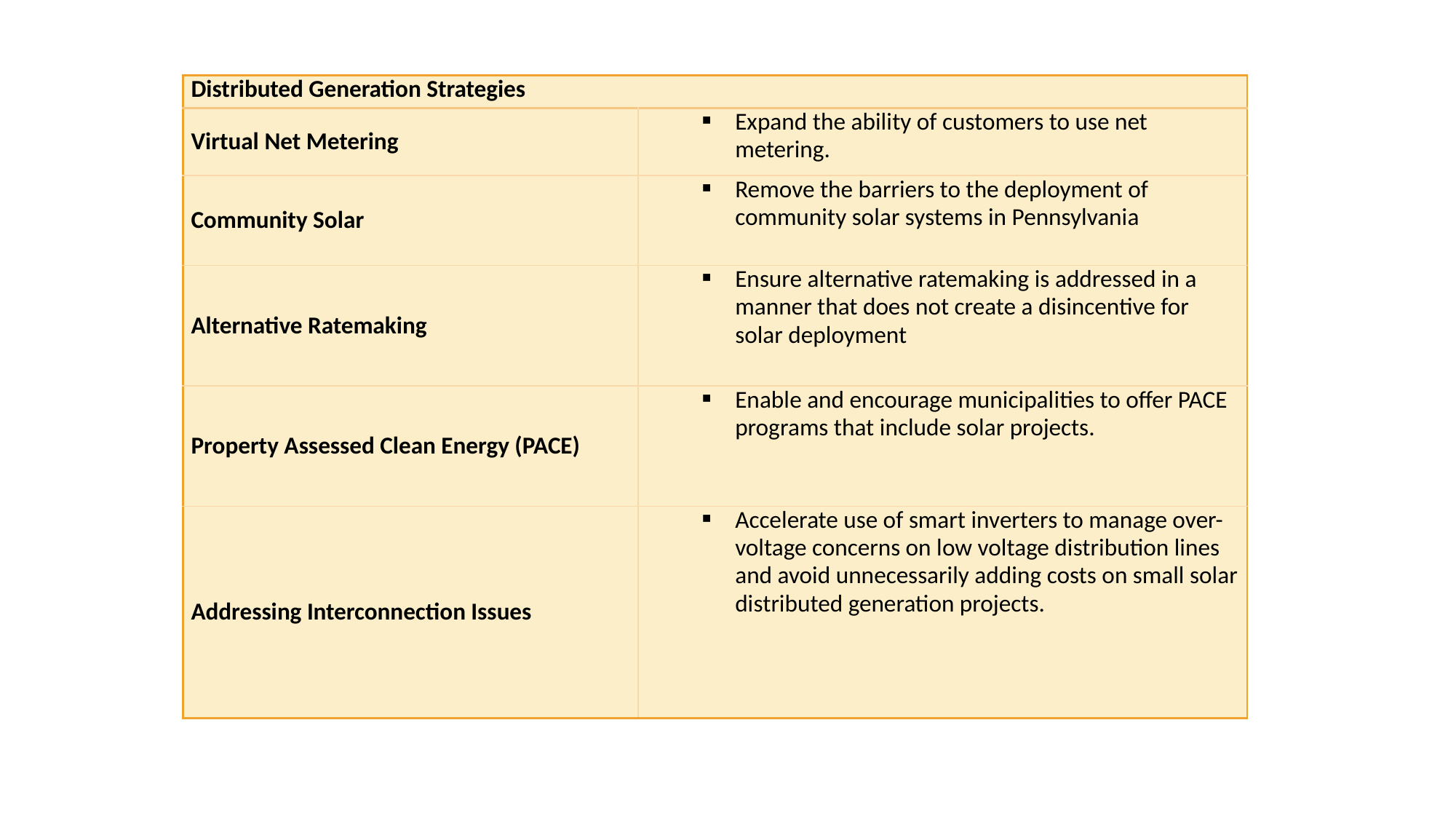

| Distributed Generation Strategies |  |
| --- | --- |
| Virtual Net Metering | Expand the ability of customers to use net metering. |
| Community Solar | Remove the barriers to the deployment of community solar systems in Pennsylvania |
| Alternative Ratemaking | Ensure alternative ratemaking is addressed in a manner that does not create a disincentive for solar deployment |
| Property Assessed Clean Energy (PACE) | Enable and encourage municipalities to offer PACE programs that include solar projects. |
| Addressing Interconnection Issues | Accelerate use of smart inverters to manage over-voltage concerns on low voltage distribution lines and avoid unnecessarily adding costs on small solar distributed generation projects. |